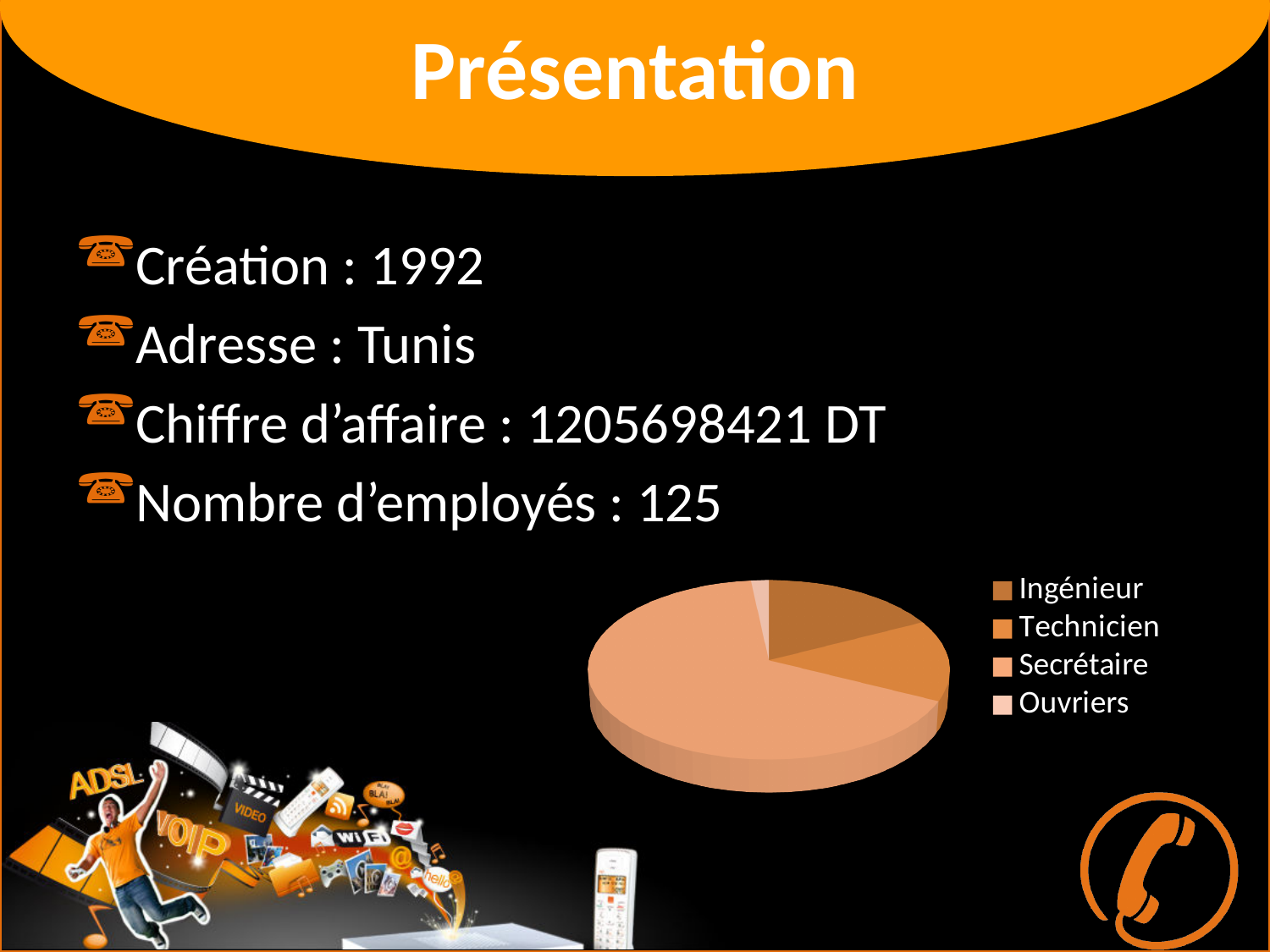

# Présentation
Création : 1992
Adresse : Tunis
Chiffre d’affaire : 1205698421 DT
Nombre d’employés : 125

[unsupported chart]